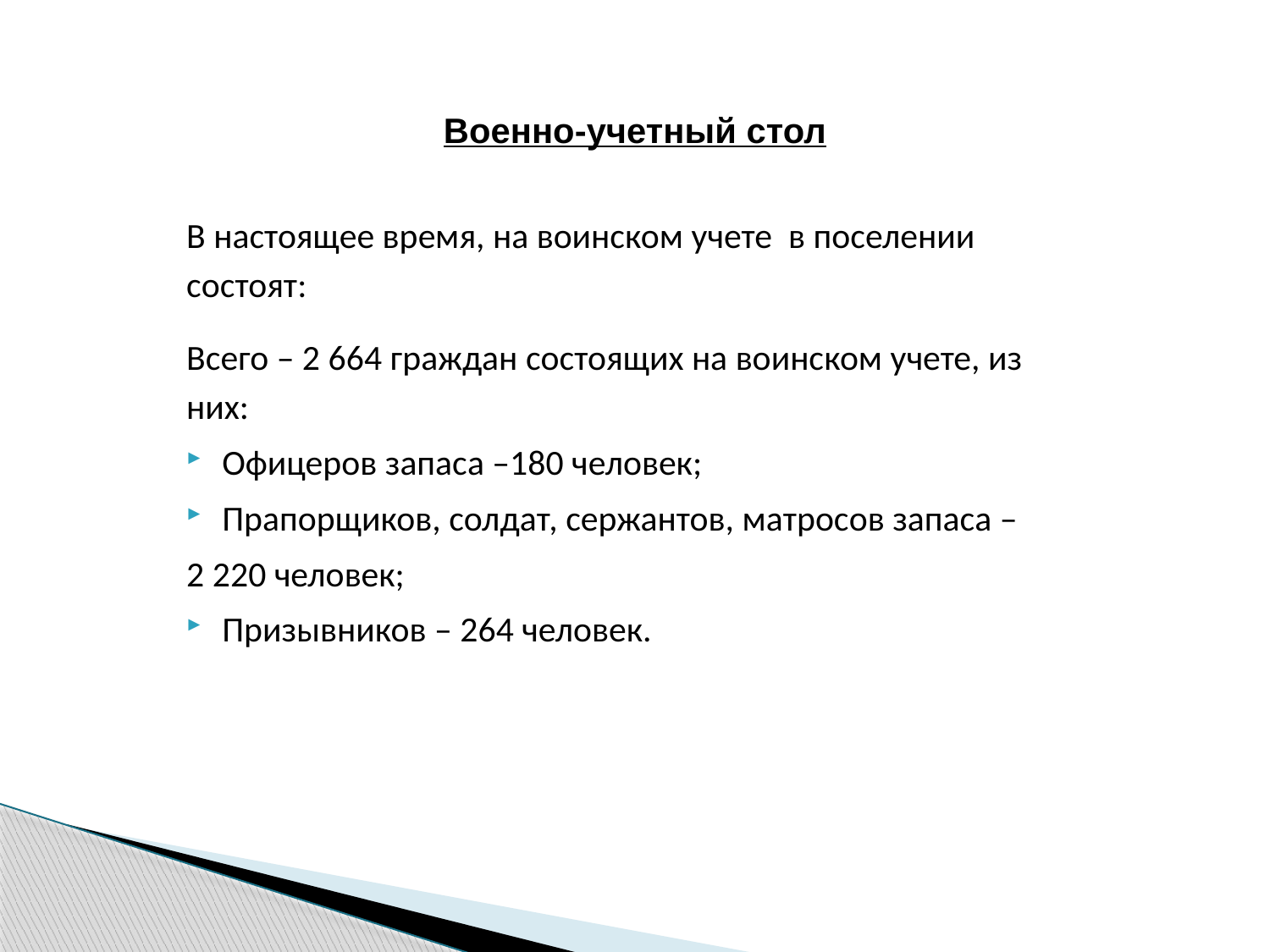

Военно-учетный стол

В настоящее время, на воинском учете  в поселении состоят:
Всего – 2 664 граждан состоящих на воинском учете, из них:
Офицеров запаса –180 человек;
Прапорщиков, солдат, сержантов, матросов запаса –
2 220 человек;
Призывников – 264 человек.